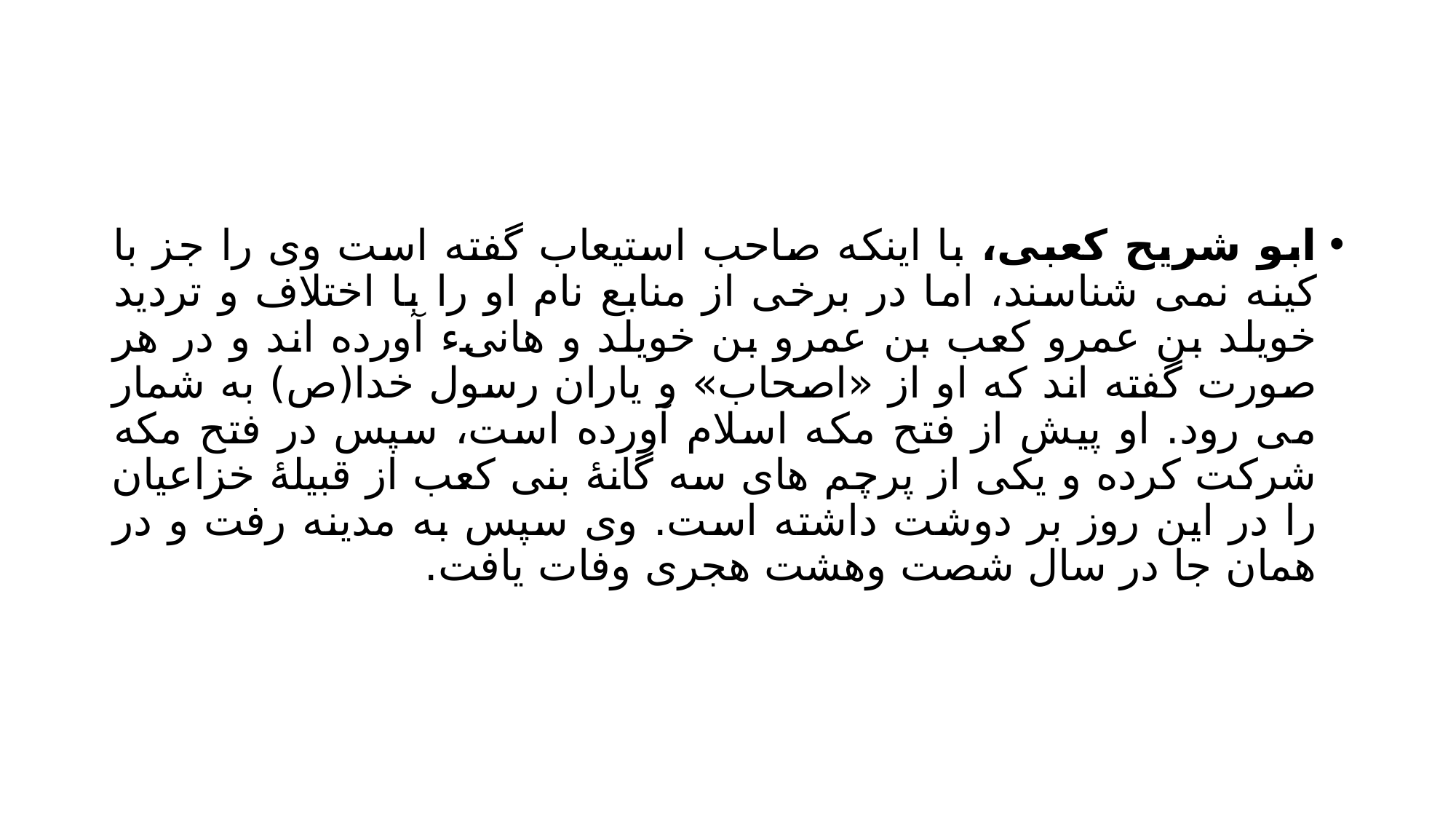

#
ابو شریح کعبی، با اینکه صاحب استیعاب گفته است وی را جز با کینه نمی شناسند، اما در برخی از منابع نام او را با اختلاف و تردید خویلد بن عمرو کعب بن عمرو بن خویلد و هانیء آورده اند و در هر صورت گفته اند که او از «اصحاب» و یاران رسول خدا(ص) به شمار می رود. او پیش از فتح مکه اسلام آورده است، سپس در فتح مکه شرکت کرده و یکی از پرچم های سه گانۀ بنی کعب از قبیلۀ خزاعیان را در این روز بر دوشت داشته است. وی سپس به مدینه رفت و در همان جا در سال شصت وهشت هجری وفات یافت.